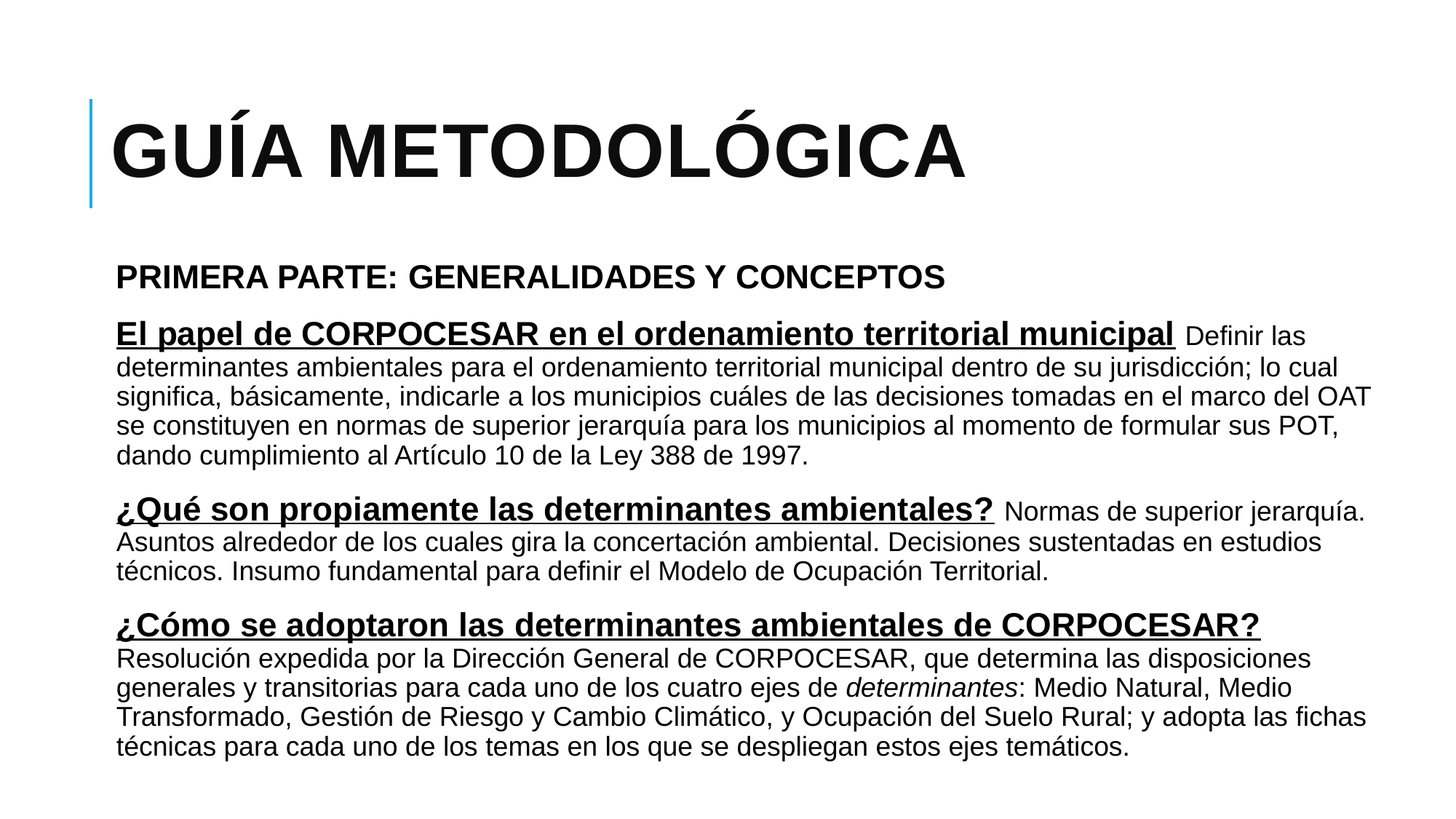

# GUÍA METODOLÓGICA
PRIMERA PARTE: GENERALIDADES Y CONCEPTOS
El papel de CORPOCESAR en el ordenamiento territorial municipal Definir las determinantes ambientales para el ordenamiento territorial municipal dentro de su jurisdicción; lo cual significa, básicamente, indicarle a los municipios cuáles de las decisiones tomadas en el marco del OAT se constituyen en normas de superior jerarquía para los municipios al momento de formular sus POT, dando cumplimiento al Artículo 10 de la Ley 388 de 1997.
¿Qué son propiamente las determinantes ambientales? Normas de superior jerarquía. Asuntos alrededor de los cuales gira la concertación ambiental. Decisiones sustentadas en estudios técnicos. Insumo fundamental para definir el Modelo de Ocupación Territorial.
¿Cómo se adoptaron las determinantes ambientales de CORPOCESAR? Resolución expedida por la Dirección General de CORPOCESAR, que determina las disposiciones generales y transitorias para cada uno de los cuatro ejes de determinantes: Medio Natural, Medio Transformado, Gestión de Riesgo y Cambio Climático, y Ocupación del Suelo Rural; y adopta las fichas técnicas para cada uno de los temas en los que se despliegan estos ejes temáticos.